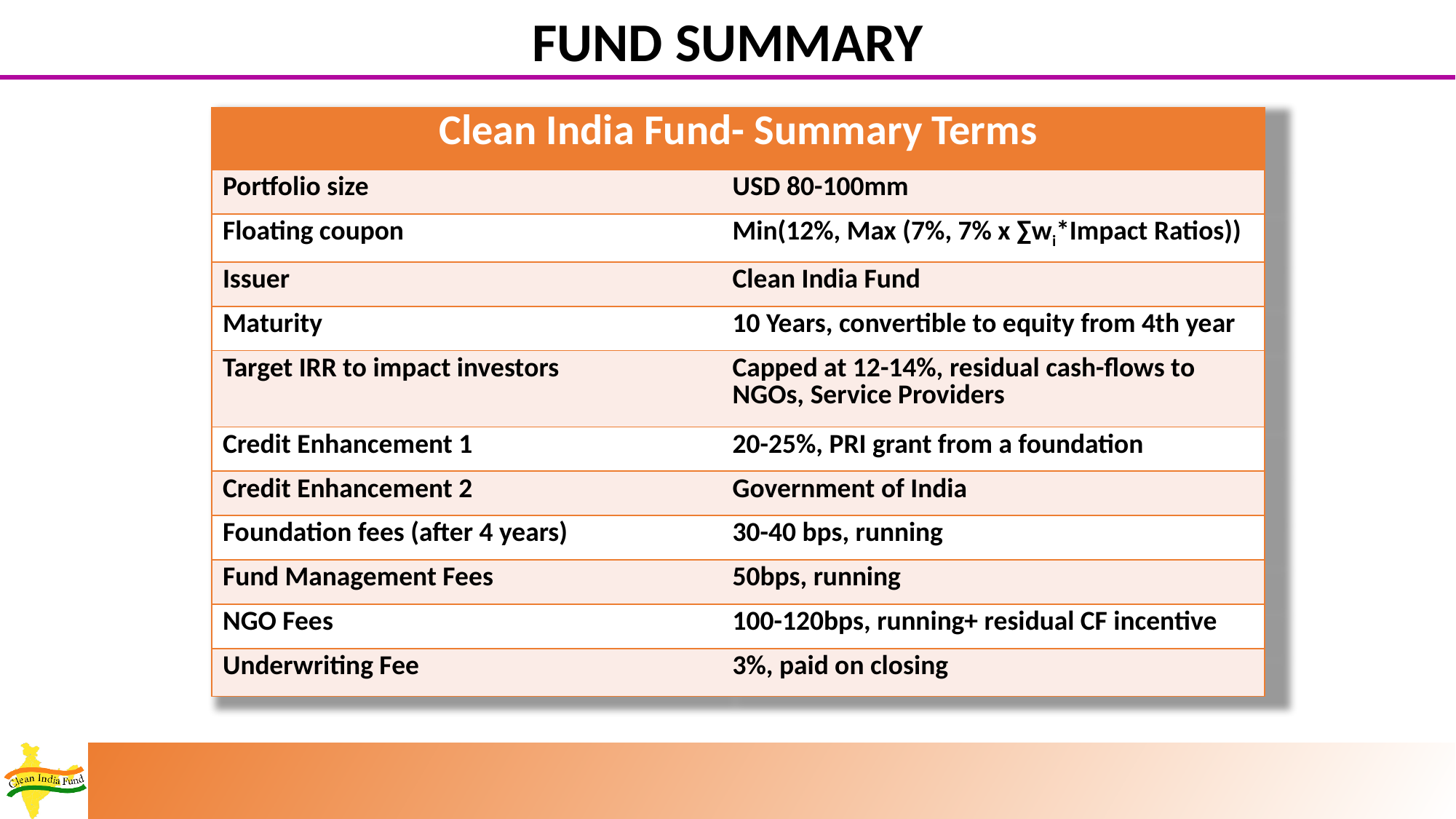

FUND SUMMARY
| Clean India Fund- Summary Terms |  |
| --- | --- |
| Portfolio size | USD 80-100mm |
| Floating coupon | Min(12%, Max (7%, 7% x ∑wi\*Impact Ratios)) |
| Issuer | Clean India Fund |
| Maturity | 10 Years, convertible to equity from 4th year |
| Target IRR to impact investors | Capped at 12-14%, residual cash-flows to NGOs, Service Providers |
| Credit Enhancement 1 | 20-25%, PRI grant from a foundation |
| Credit Enhancement 2 | Government of India |
| Foundation fees (after 4 years) | 30-40 bps, running |
| Fund Management Fees | 50bps, running |
| NGO Fees | 100-120bps, running+ residual CF incentive |
| Underwriting Fee | 3%, paid on closing |